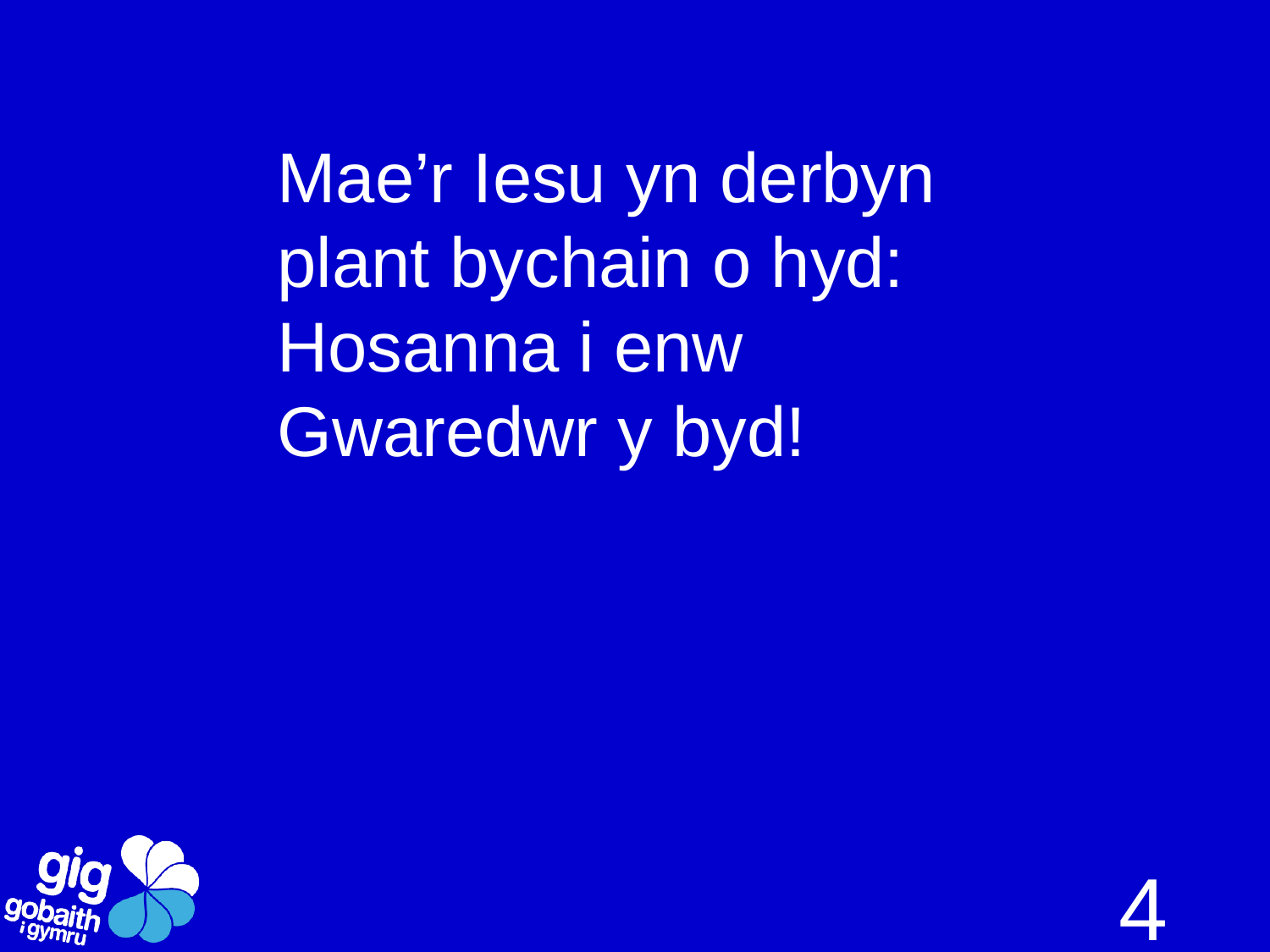

Mae’r Iesu yn derbyn
plant bychain o hyd:
Hosanna i enw
Gwaredwr y byd!

4